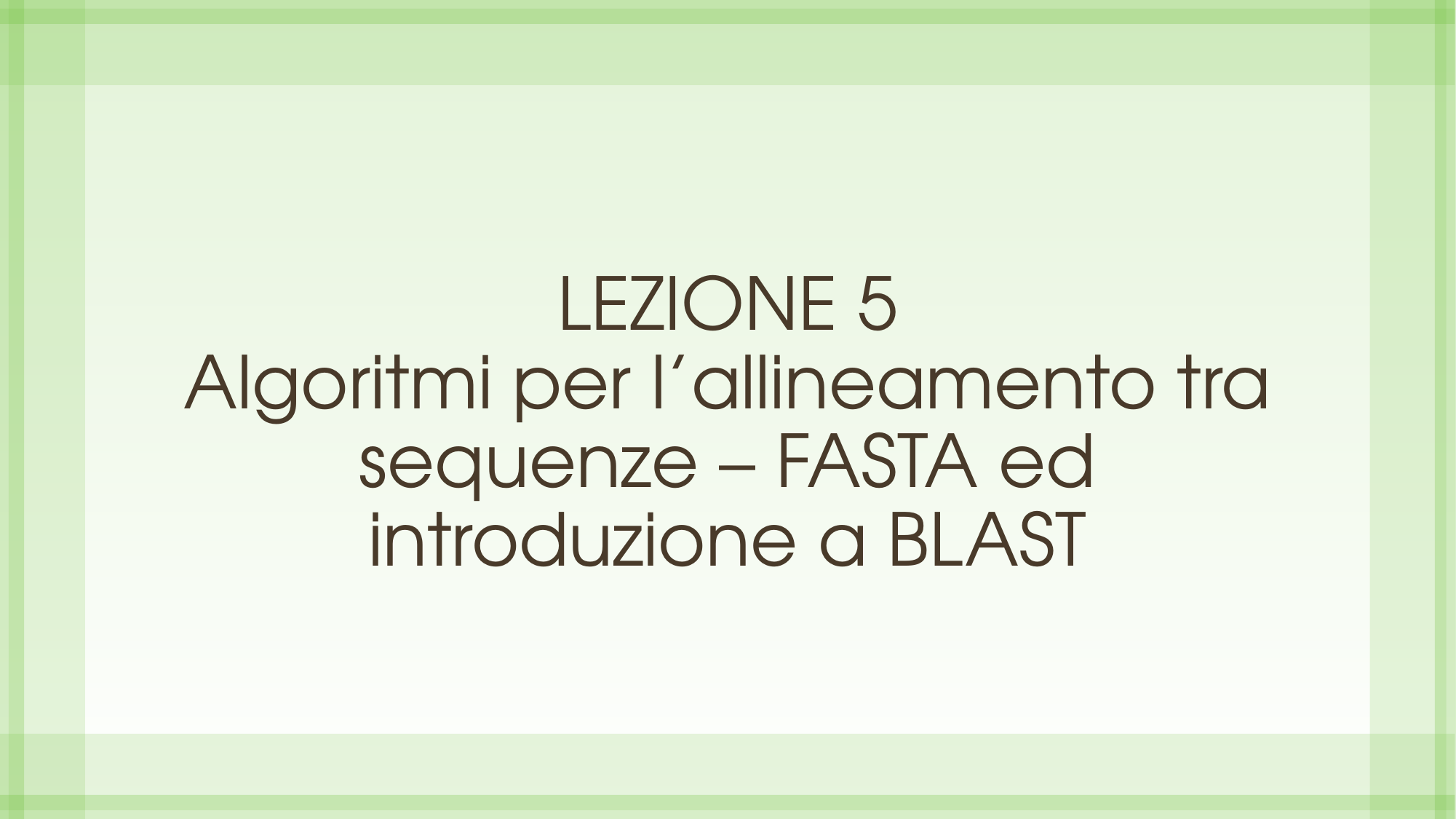

# LEZIONE 5 Algoritmi per l’allineamento tra sequenze – FASTA ed introduzione a BLAST